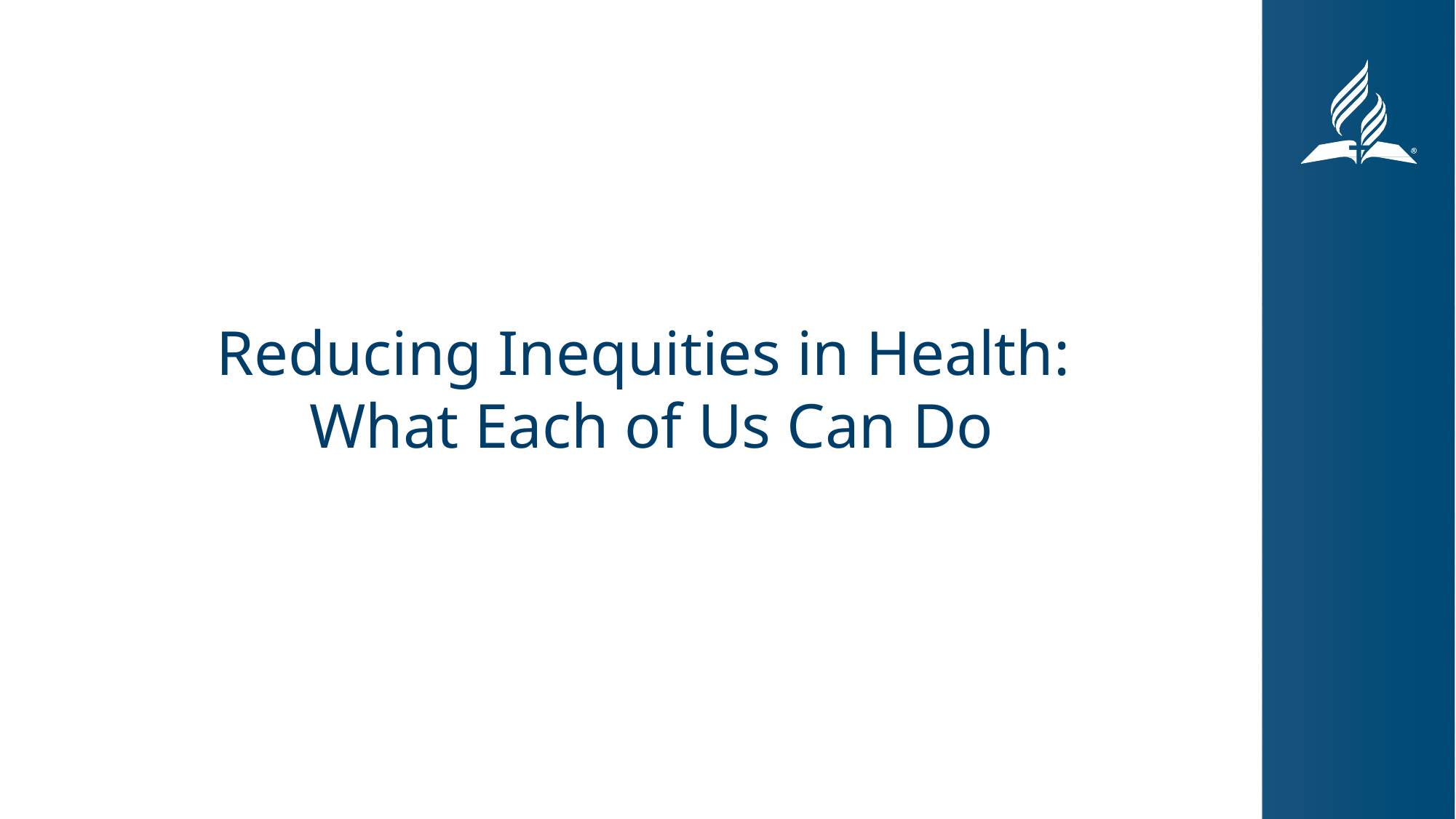

Reducing Inequities in Health:
What Each of Us Can Do